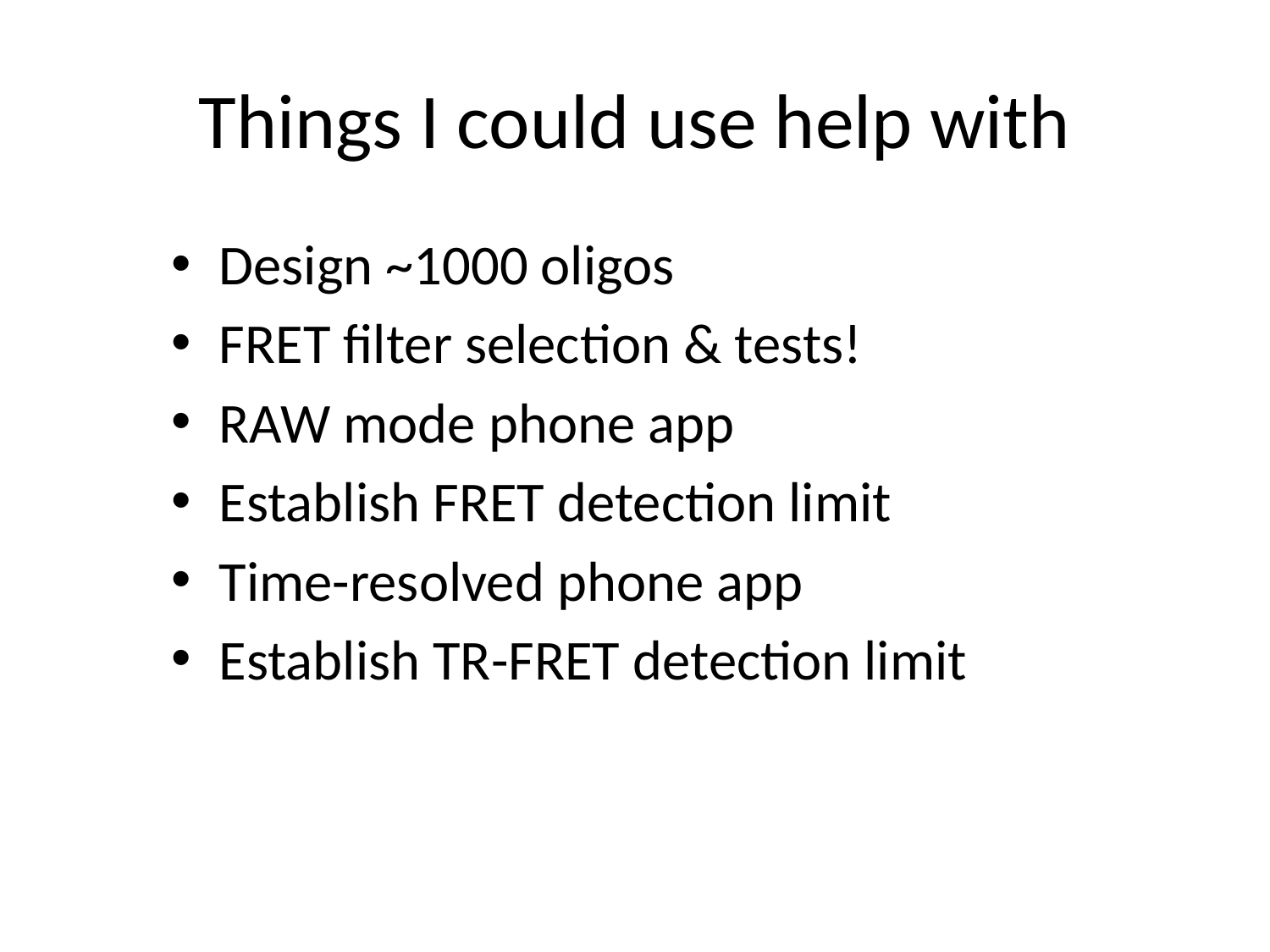

# Things I could use help with
Design ~1000 oligos
FRET filter selection & tests!
RAW mode phone app
Establish FRET detection limit
Time-resolved phone app
Establish TR-FRET detection limit